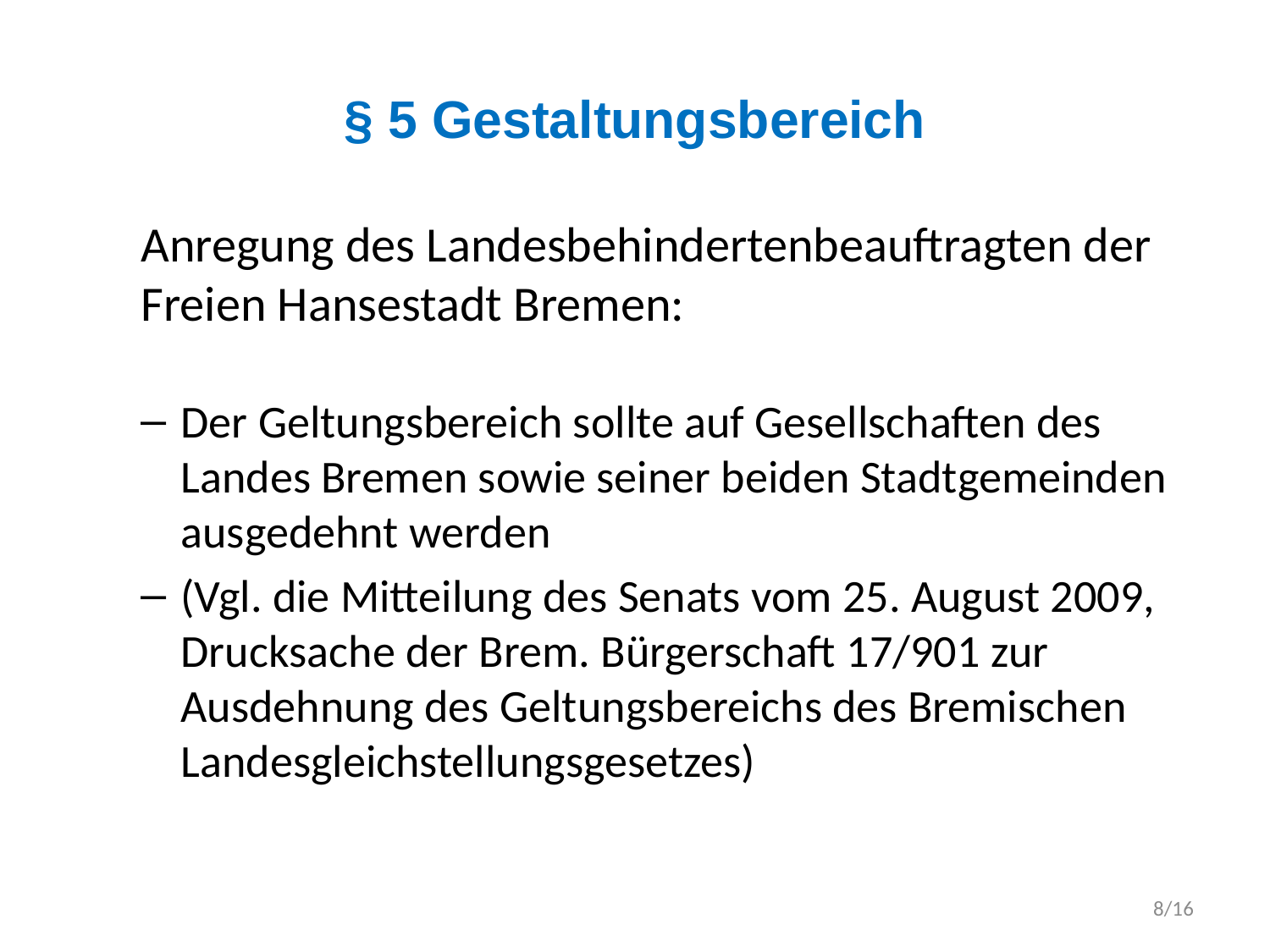

# § 5 Gestaltungsbereich
Anregung des Landesbehindertenbeauftragten der Freien Hansestadt Bremen:

Der Geltungsbereich sollte auf Gesellschaften des Landes Bremen sowie seiner beiden Stadtgemeinden ausgedehnt werden
(Vgl. die Mitteilung des Senats vom 25. August 2009, Drucksache der Brem. Bürgerschaft 17/901 zur Ausdehnung des Geltungsbereichs des Bremischen Landesgleichstellungsgesetzes)
8/16